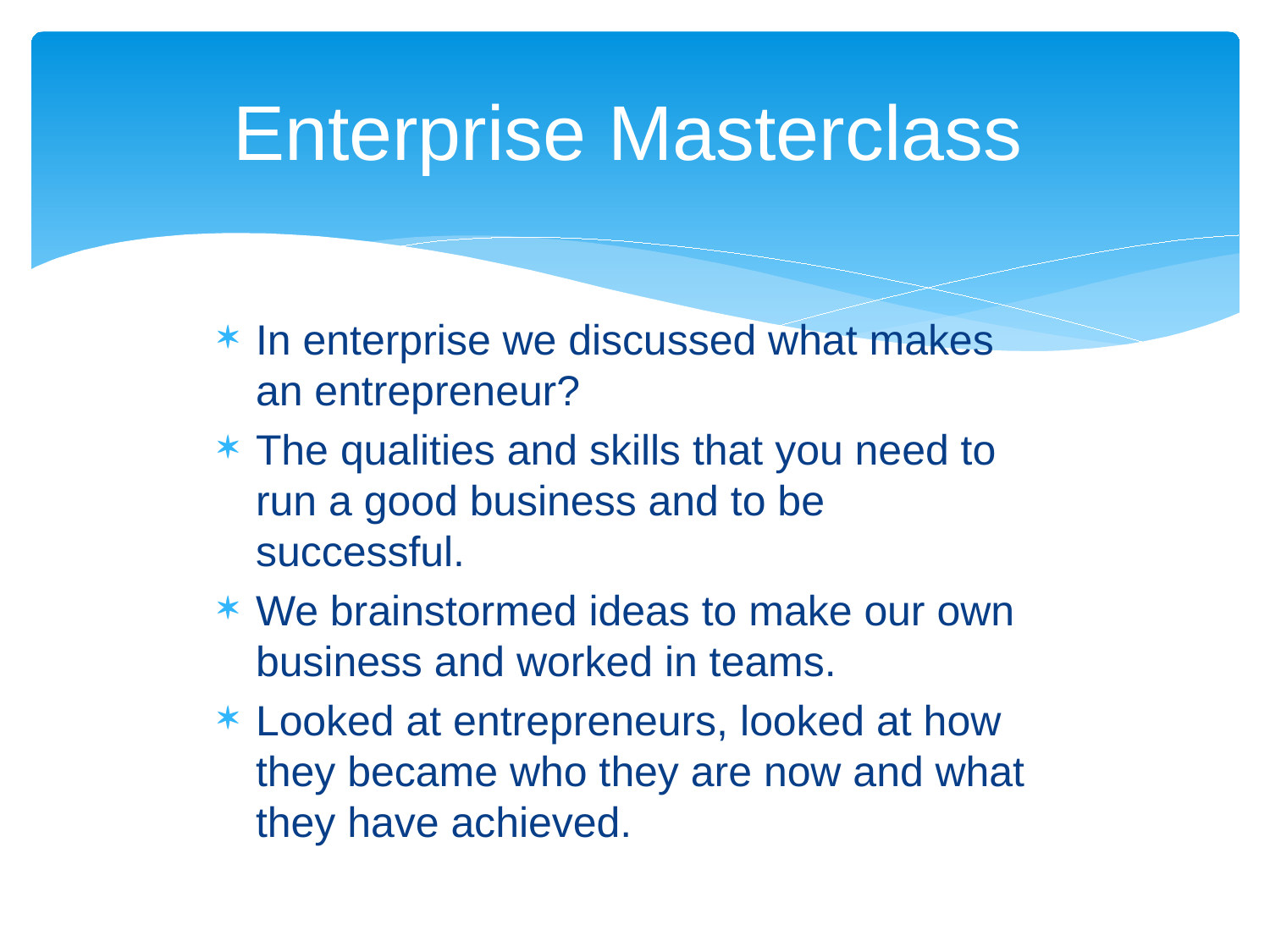

# Enterprise Masterclass
In enterprise we discussed what makes an entrepreneur?
The qualities and skills that you need to run a good business and to be successful.
We brainstormed ideas to make our own business and worked in teams.
Looked at entrepreneurs, looked at how they became who they are now and what they have achieved.